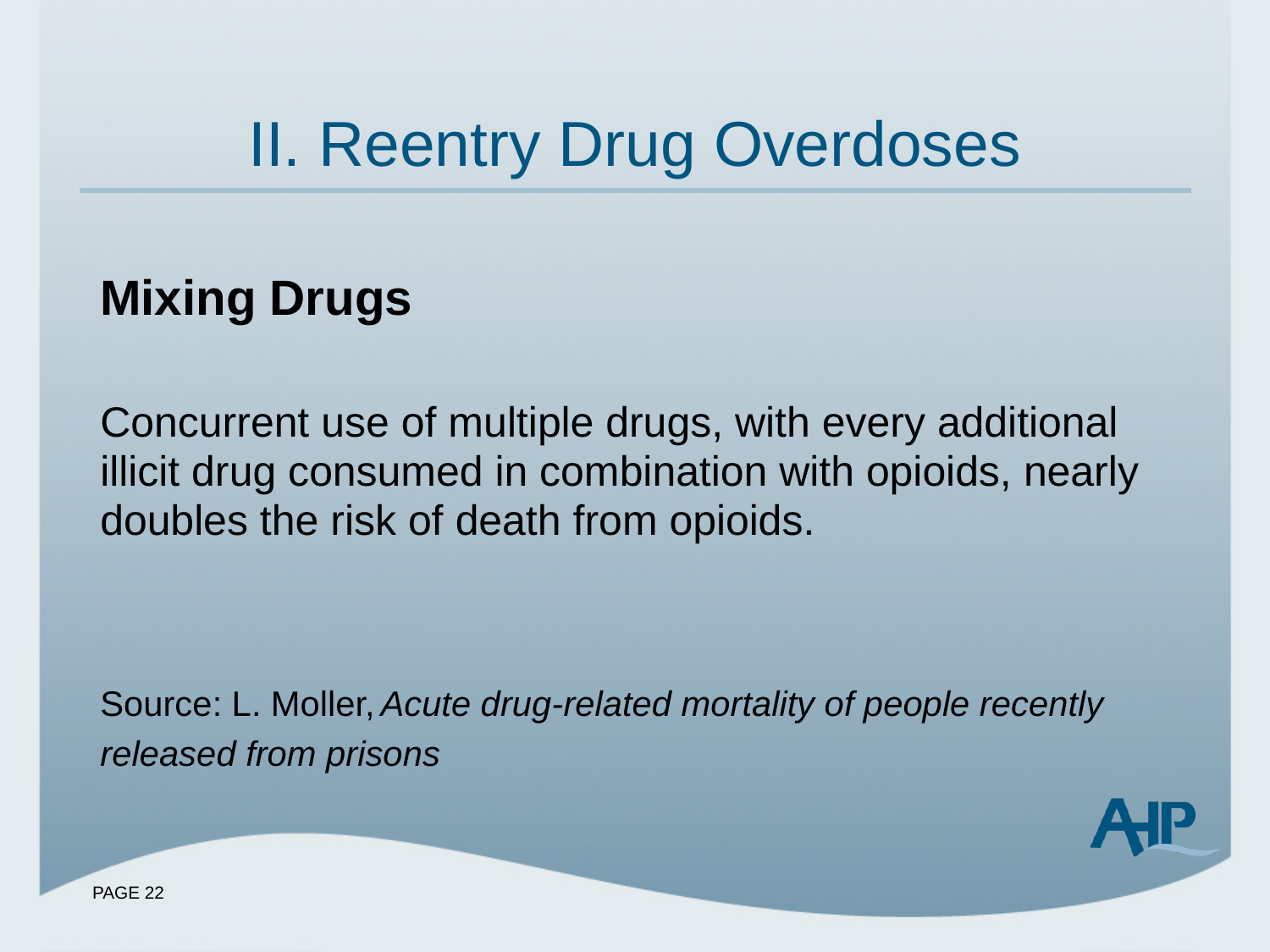

# II. Reentry Drug Overdoses

Mixing Drugs

Concurrent use of multiple drugs, with every additional illicit drug consumed in combination with opioids, nearly doubles the risk of death from opioids.

Source: L. Moller, Acute drug-related mortality of people recently released from prisons